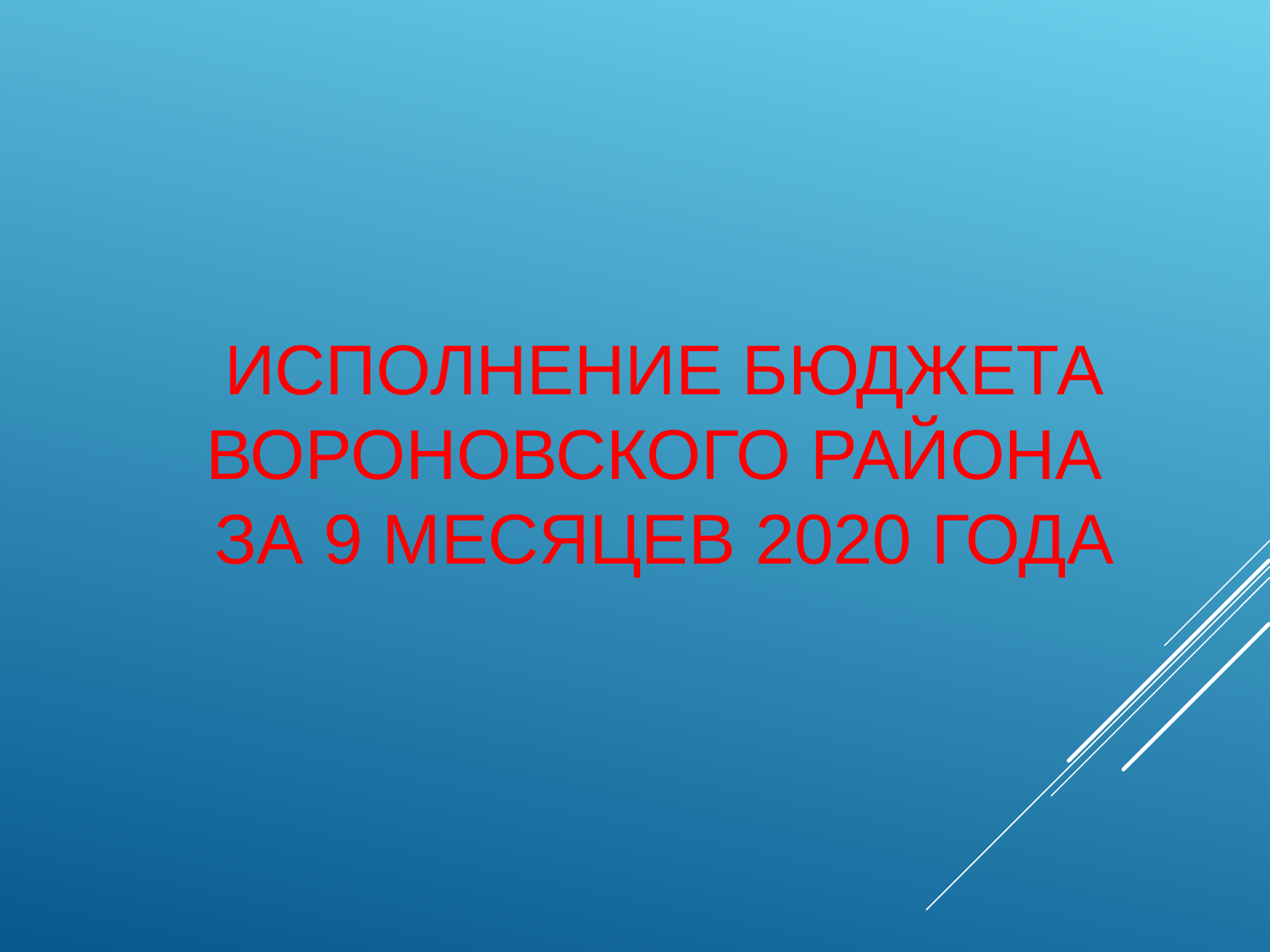

# Исполнение бюджета Вороновского района за 9 месяцев 2020 года